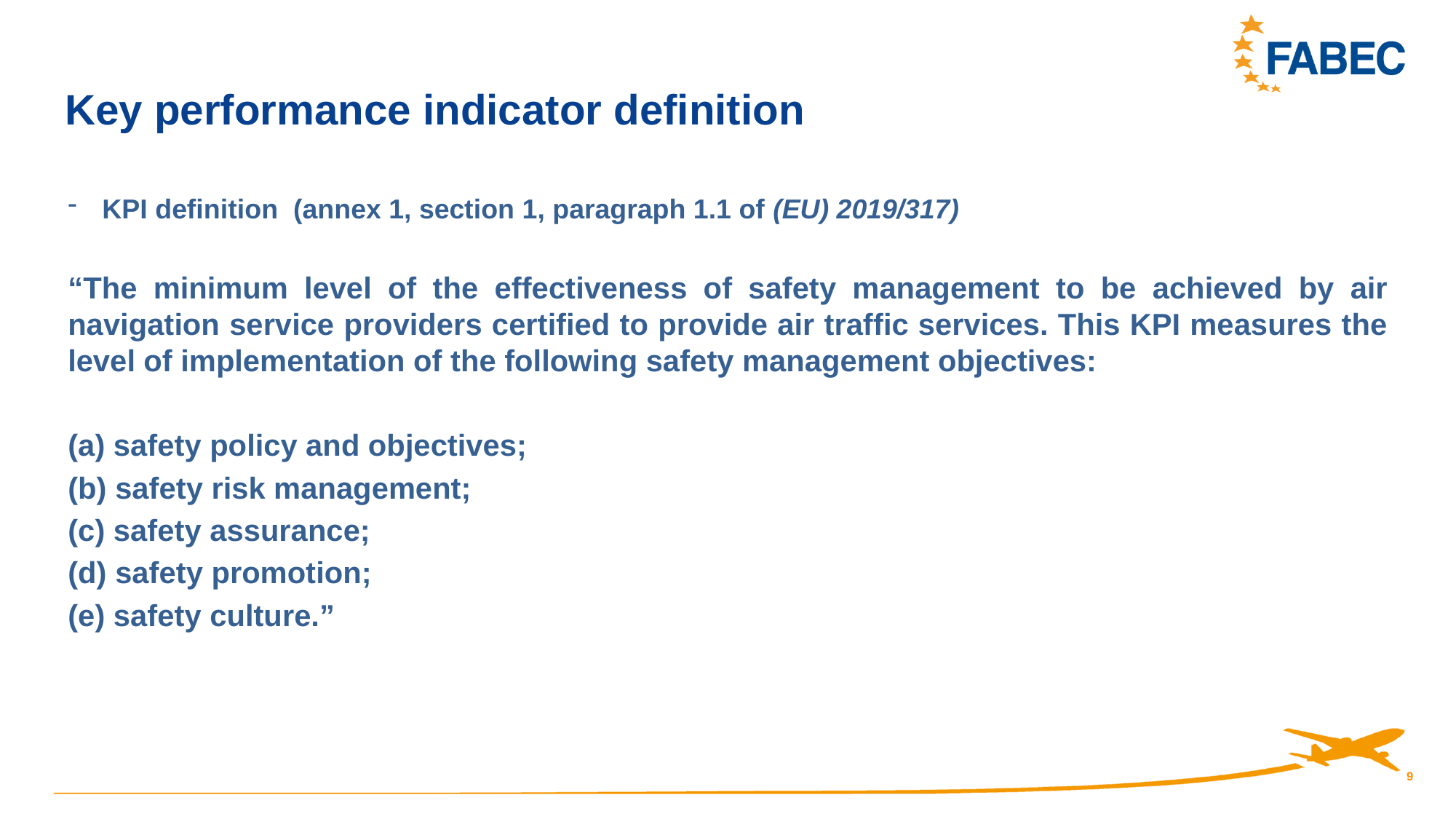

Key performance indicator definition
KPI definition  (annex 1, section 1, paragraph 1.1 of (EU) 2019/317)

“The minimum level of the effectiveness of safety management to be achieved by air navigation service providers certified to provide air traffic services. This KPI measures the level of implementation of the following safety management objectives:

(a) safety policy and objectives;
(b) safety risk management;
(c) safety assurance;
(d) safety promotion;
(e) safety culture.”